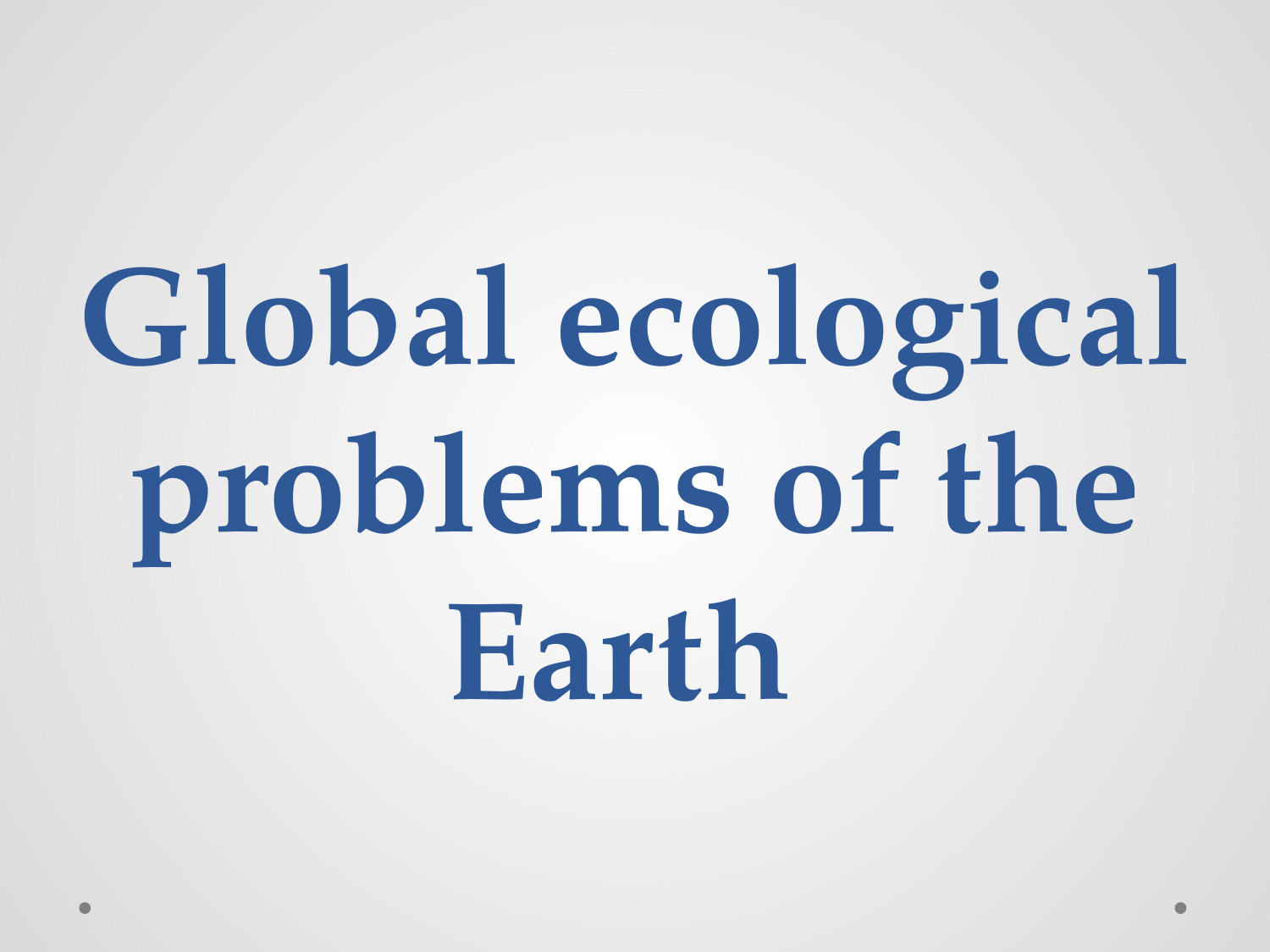

# Global ecological problems of the Earth